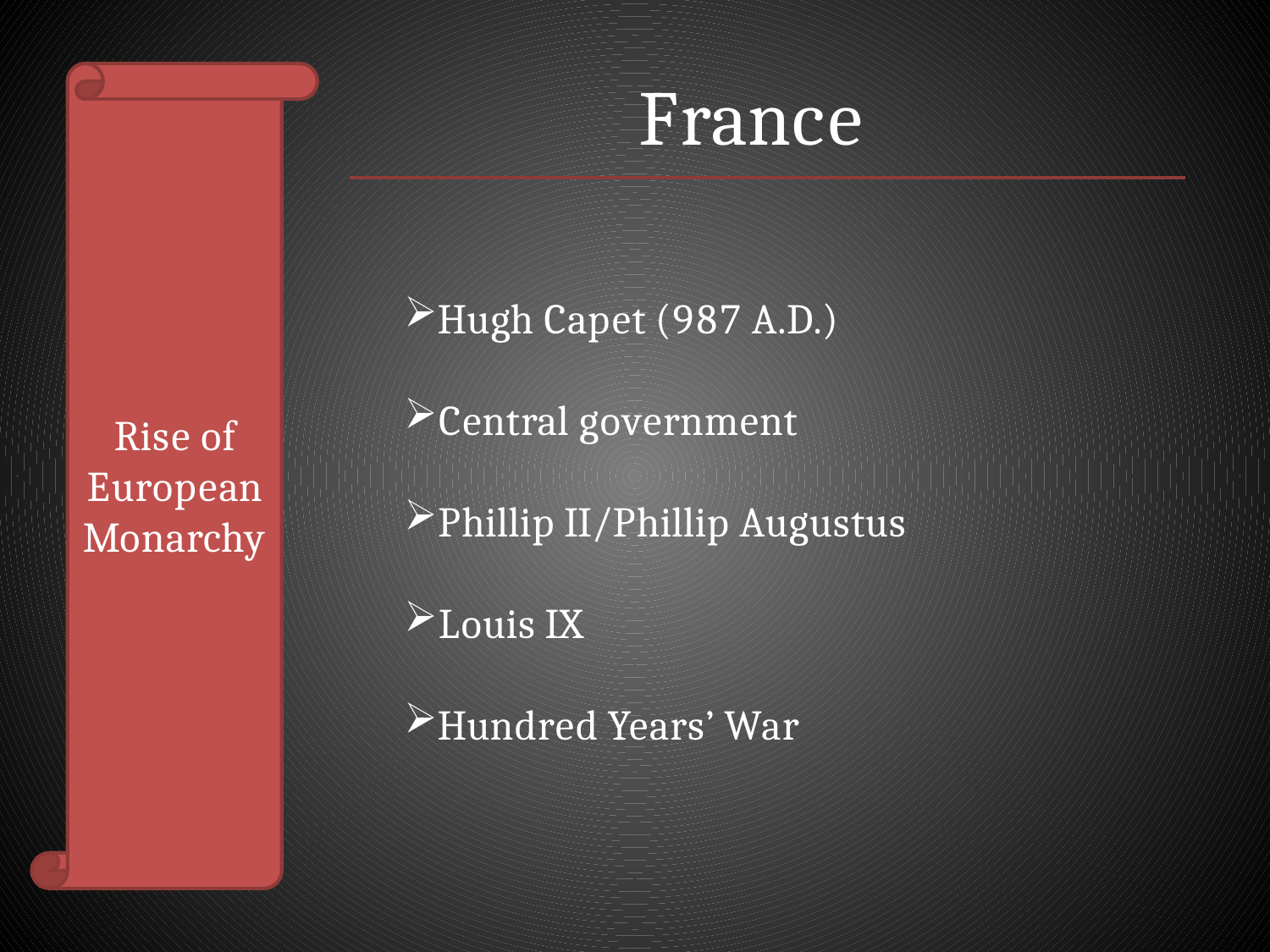

France
Rise of European Monarchy
Hugh Capet (987 A.D.)

Central government

Phillip II/Phillip Augustus

Louis IX

Hundred Years’ War